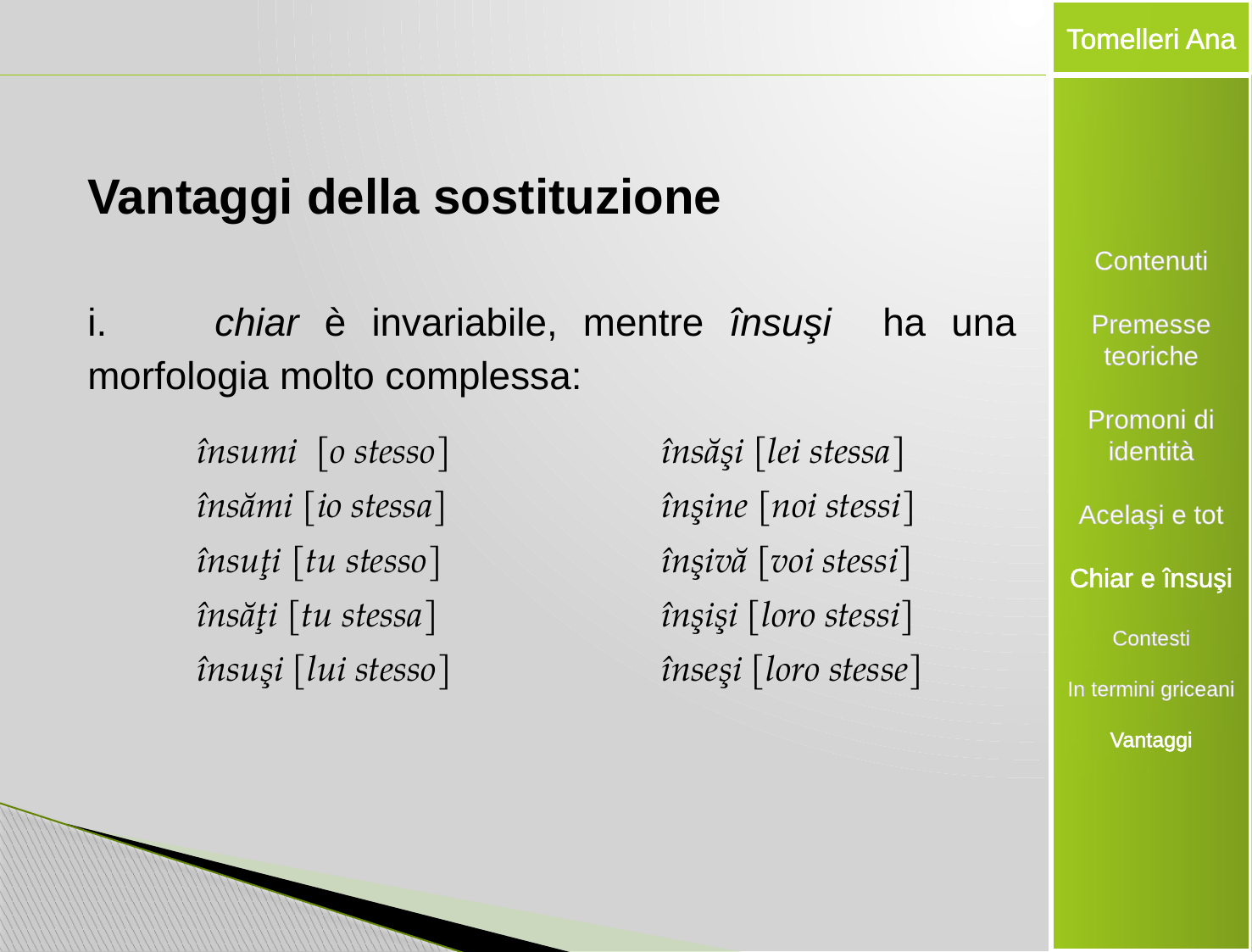

#
Vantaggi della sostituzione

i.	chiar è invariabile, mentre însuşi  ha una morfologia molto complessa:
însumi  [o stesso]
însămi [io stessa]
însuţi [tu stesso]
însăţi [tu stessa]
însuşi [lui stesso]

însăşi [lei stessa]
înşine [noi stessi]
înşivă [voi stessi]
înşişi [loro stessi]
înseşi [loro stesse]